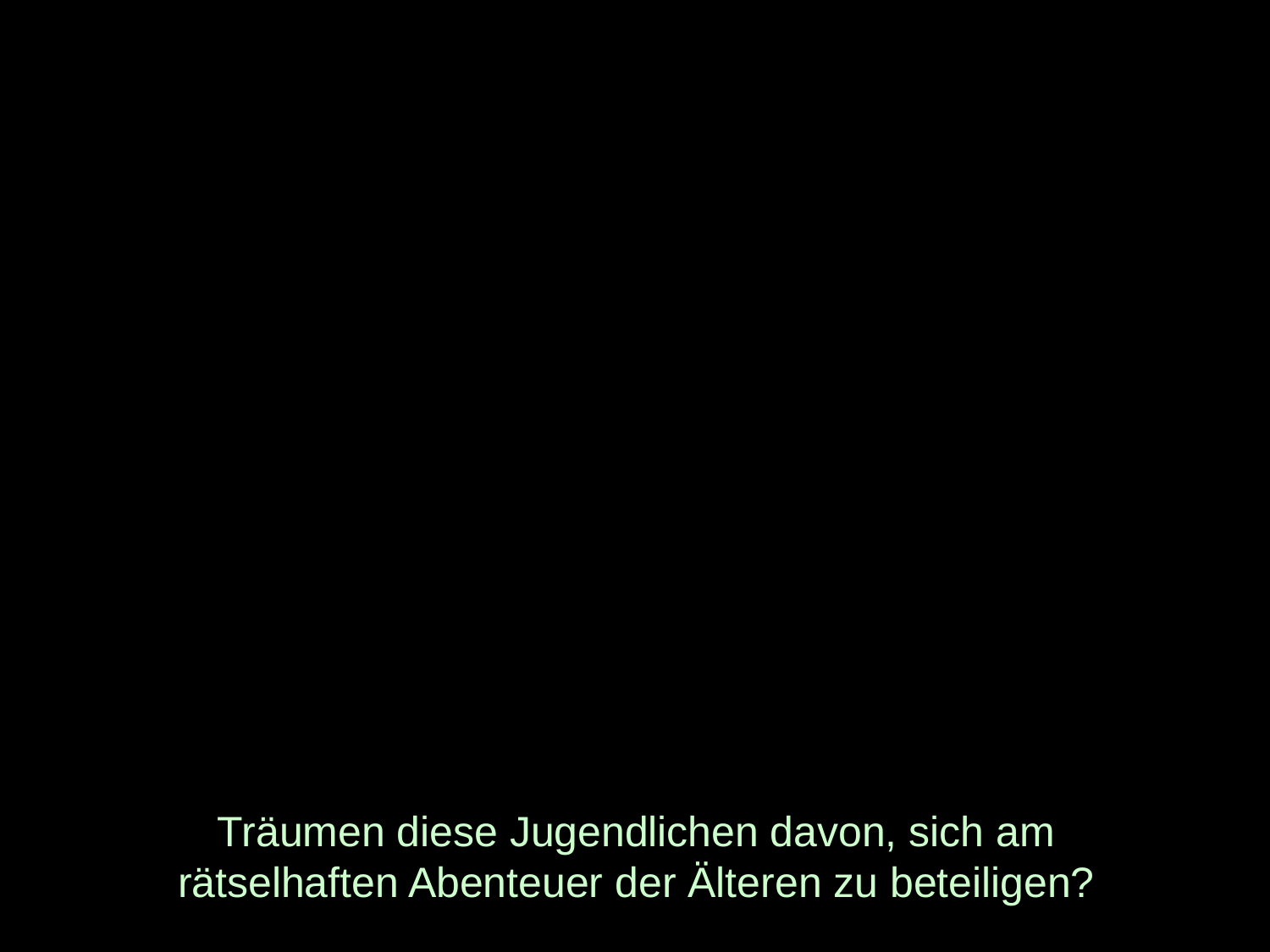

# Träumen diese Jugendlichen davon, sich am rätselhaften Abenteuer der Älteren zu beteiligen?